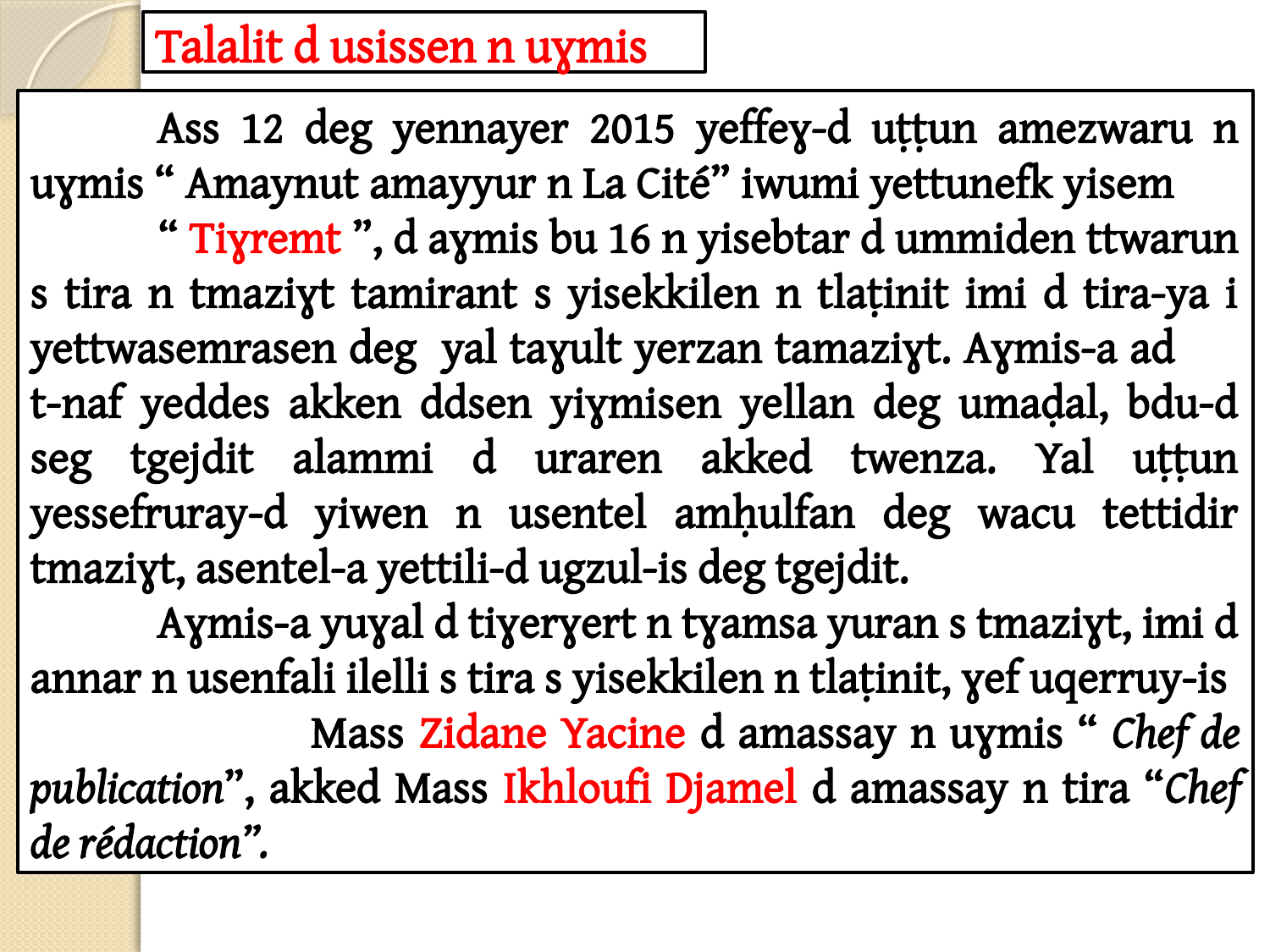

# Talalit d usissen n uɣmis
	Ass 12 deg yennayer 2015 yeffeɣ-d uṭṭun amezwaru n uɣmis “ Amaynut amayyur n La Cité” iwumi yettunefk yisem                   “ Tiɣremt ”, d aɣmis bu 16 n yisebtar d ummiden ttwarun s tira n tmaziɣt tamirant s yisekkilen n tlaṭinit imi d tira-ya i yettwasemrasen deg  yal taɣult yerzan tamaziɣt. Aɣmis-a ad      t-naf yeddes akken ddsen yiɣmisen yellan deg umaḍal, bdu-d seg tgejdit alammi d uraren akked twenza. Yal uṭṭun yessefruray-d yiwen n usentel amḥulfan deg wacu tettidir tmaziɣt, asentel-a yettili-d ugzul-is deg tgejdit.
	Aɣmis-a yuɣal d tiɣerɣert n tɣamsa yuran s tmaziɣt, imi d annar n usenfali ilelli s tira s yisekkilen n tlaṭinit, ɣef uqerruy-is                      Mass Zidane Yacine d amassay n uɣmis “ Chef de publication”, akked Mass Ikhloufi Djamel d amassay n tira “Chef de rédaction”.